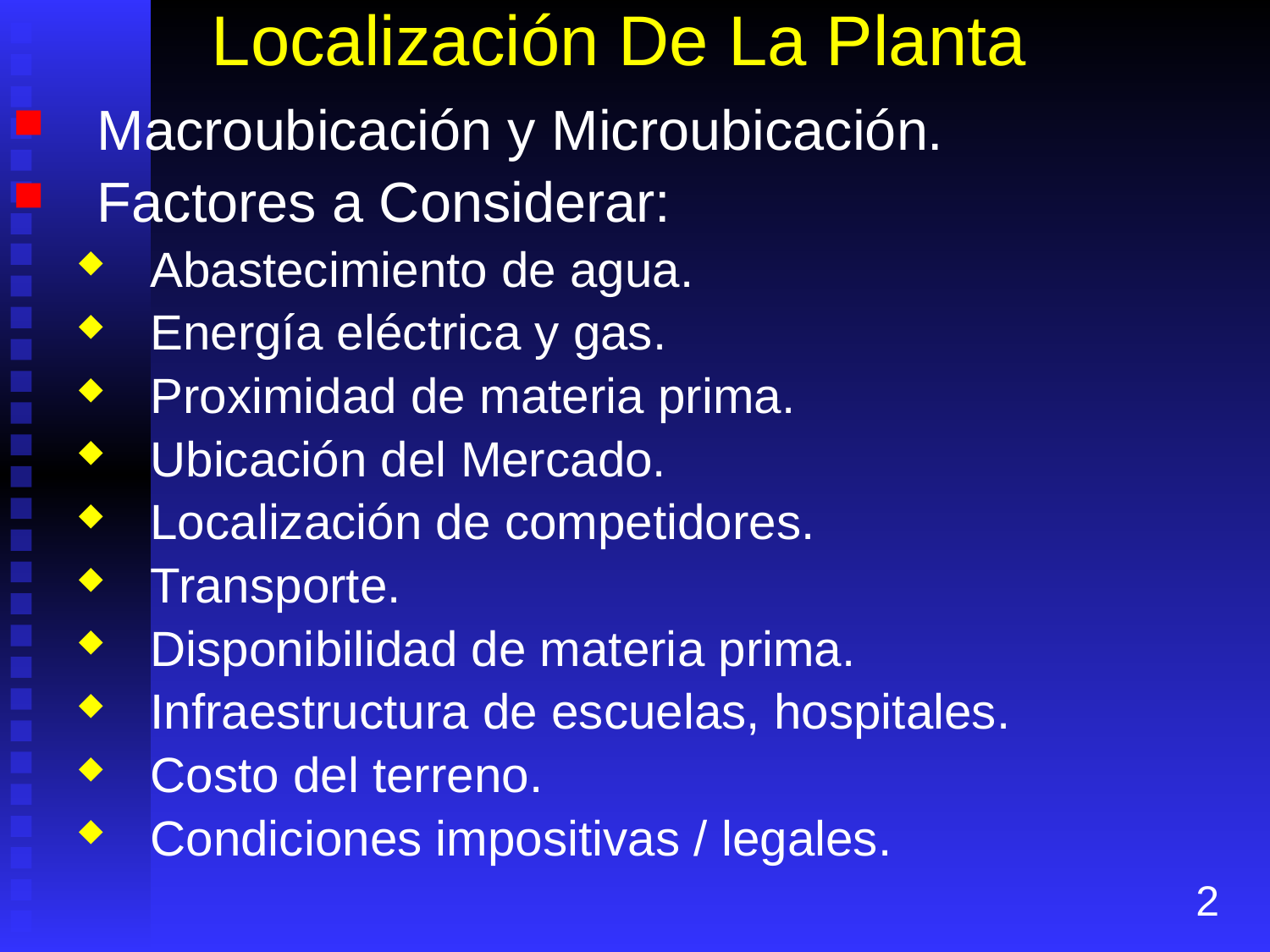

# Localización De La Planta
Macroubicación y Microubicación.
Factores a Considerar:
Abastecimiento de agua.
Energía eléctrica y gas.
Proximidad de materia prima.
Ubicación del Mercado.
Localización de competidores.
Transporte.
Disponibilidad de materia prima.
Infraestructura de escuelas, hospitales.
Costo del terreno.
Condiciones impositivas / legales.
2